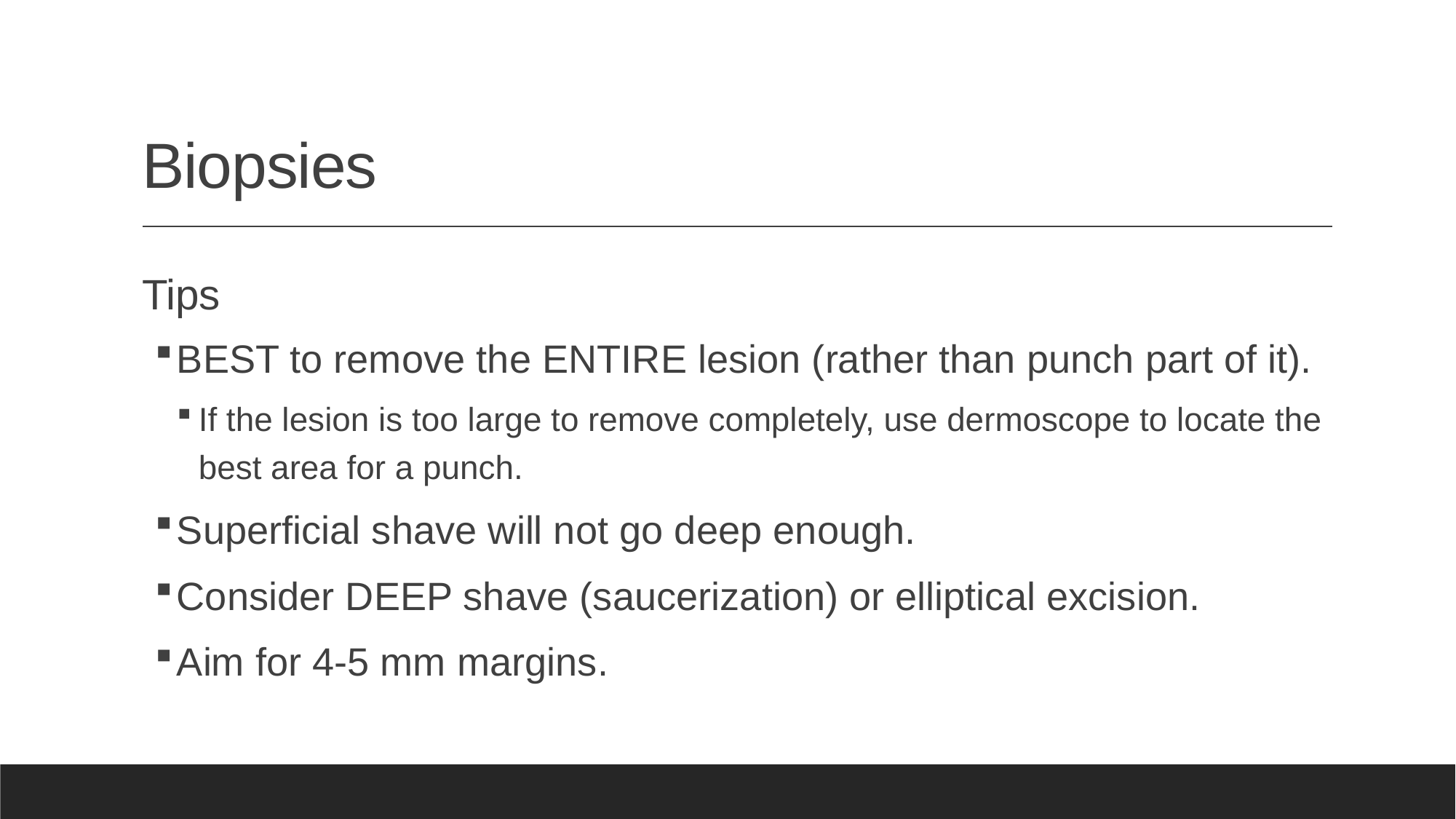

# Biopsies
Tips
BEST to remove the ENTIRE lesion (rather than punch part of it).
If the lesion is too large to remove completely, use dermoscope to locate the best area for a punch.
Superficial shave will not go deep enough.
Consider DEEP shave (saucerization) or elliptical excision.
Aim for 4-5 mm margins.